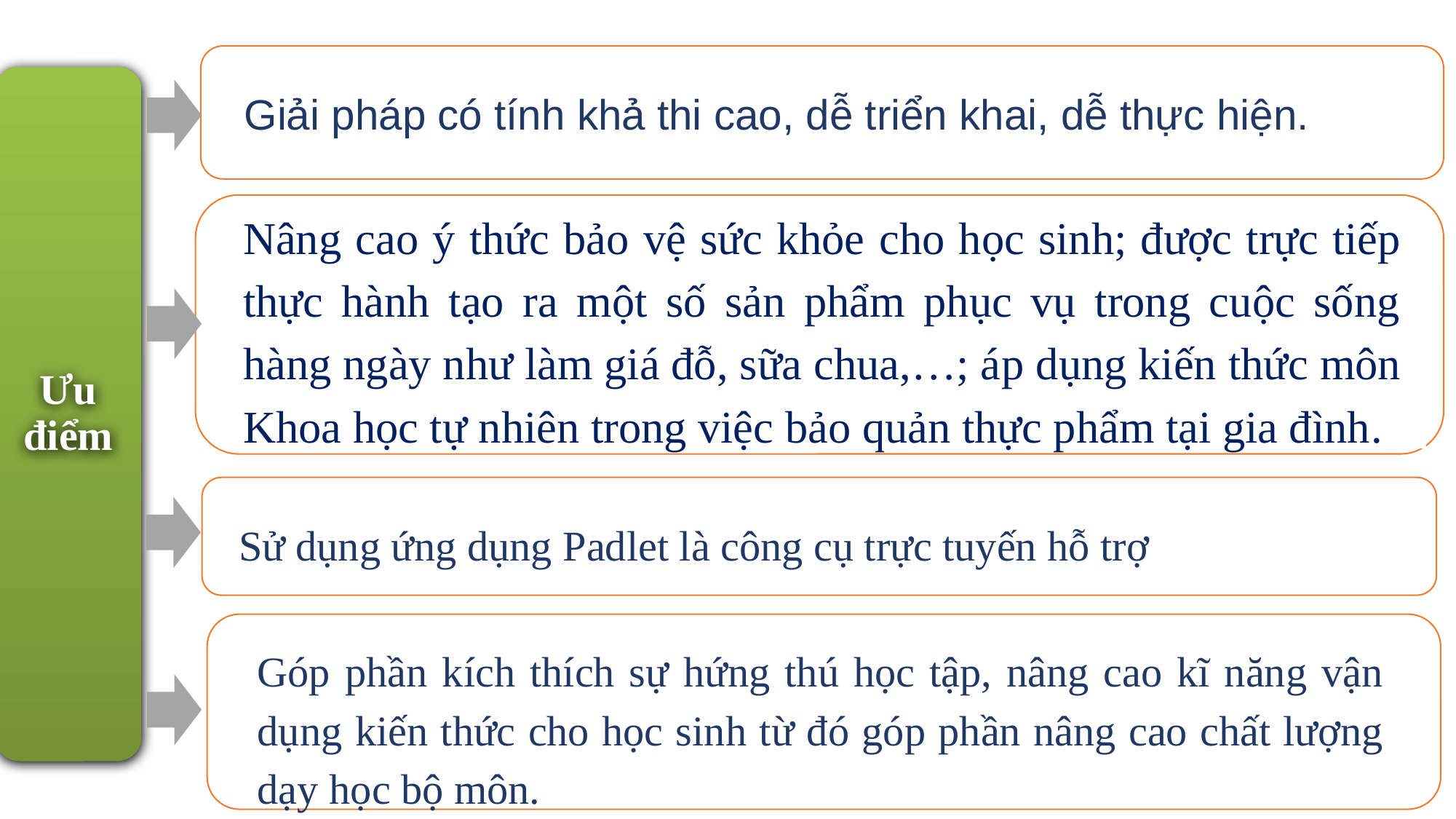

Giải pháp có tính khả thi cao, dễ triển khai, dễ thực hiện.

Ưu điểm

Nâng cao ý thức bảo vệ sức khỏe cho học sinh; được trực tiếp thực hành tạo ra một số sản phẩm phục vụ trong cuộc sống hàng ngày như làm giá đỗ, sữa chua,…; áp dụng kiến thức môn Khoa học tự nhiên trong việc bảo quản thực phẩm tại gia đình.

Sử dụng ứng dụng Padlet là công cụ trực tuyến hỗ trợ

Góp phần kích thích sự hứng thú học tập, nâng cao kĩ năng vận dụng kiến thức cho học sinh từ đó góp phần nâng cao chất lượng dạy học bộ môn.